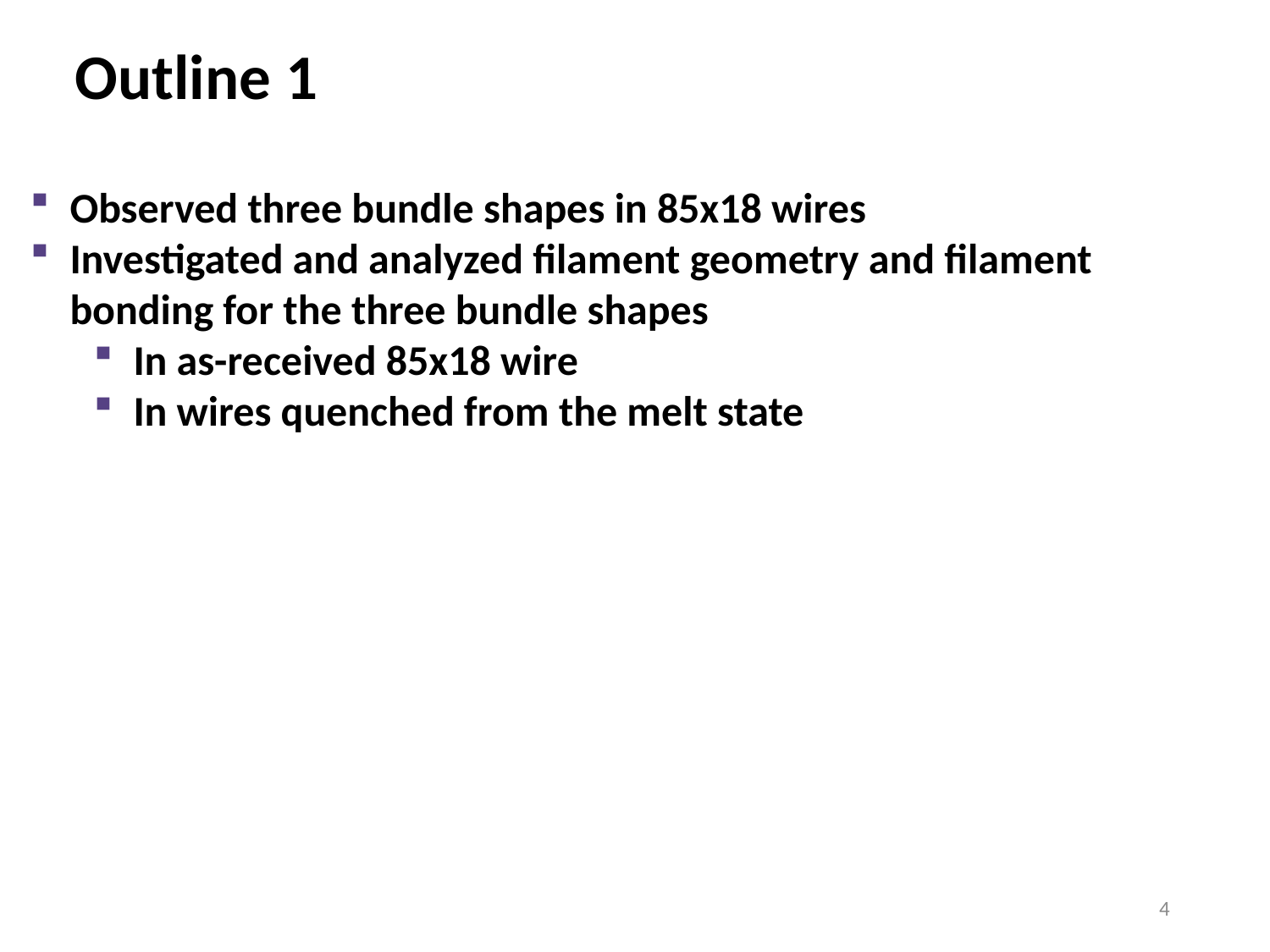

# Outline 1
Observed three bundle shapes in 85x18 wires
Investigated and analyzed filament geometry and filament bonding for the three bundle shapes
In as-received 85x18 wire
In wires quenched from the melt state
4